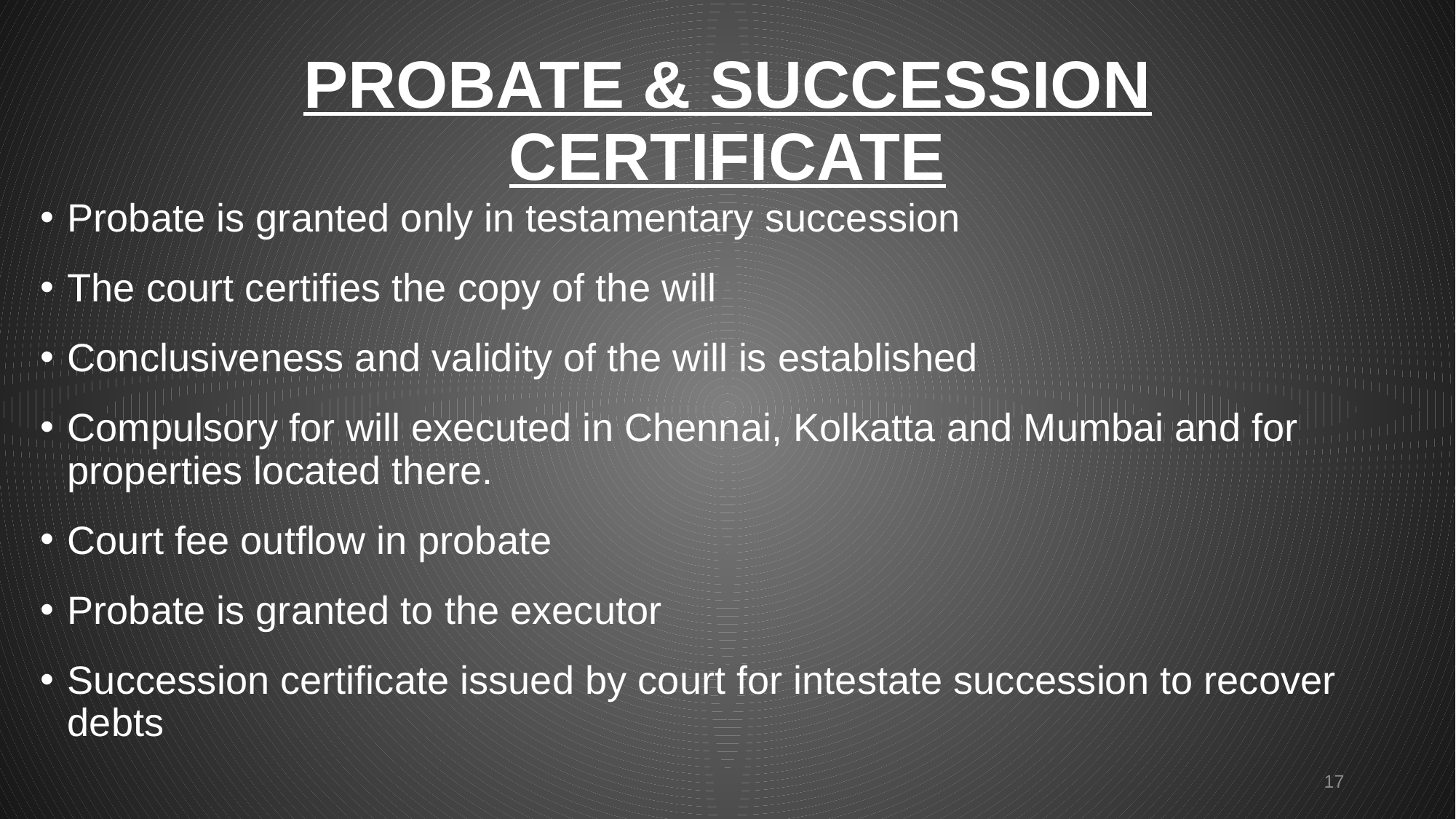

# PROBATE & SUCCESSION CERTIFICATE
Probate is granted only in testamentary succession
The court certifies the copy of the will
Conclusiveness and validity of the will is established
Compulsory for will executed in Chennai, Kolkatta and Mumbai and for properties located there.
Court fee outflow in probate
Probate is granted to the executor
Succession certificate issued by court for intestate succession to recover debts

17